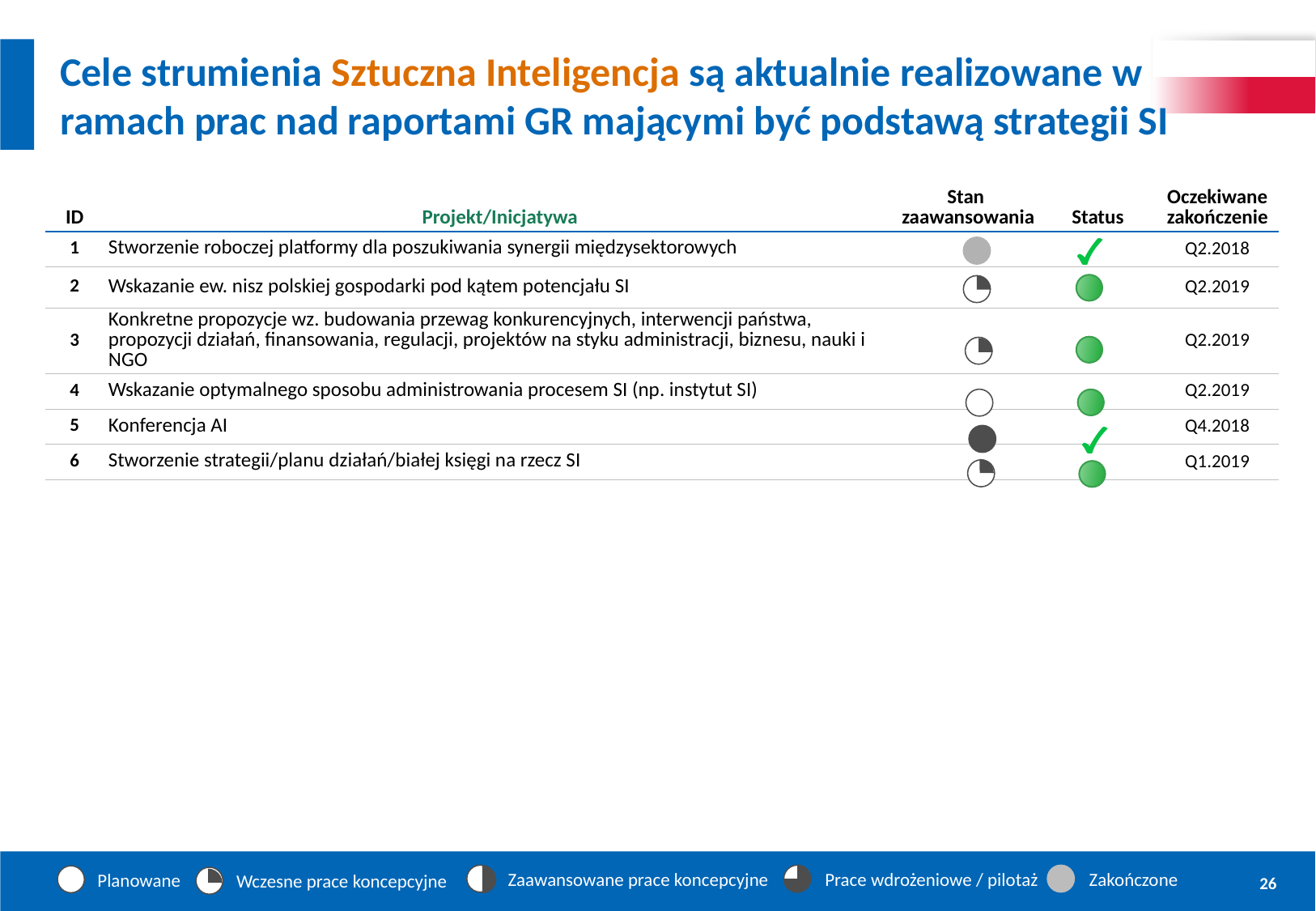

# Cele strumienia Sztuczna Inteligencja są aktualnie realizowane w ramach prac nad raportami GR mającymi być podstawą strategii SI
| ID | Projekt/Inicjatywa | Stan zaawansowania | Status | Oczekiwane zakończenie |
| --- | --- | --- | --- | --- |
| 1 | Stworzenie roboczej platformy dla poszukiwania synergii międzysektorowych |  |  | Q2.2018 |
| 2 | Wskazanie ew. nisz polskiej gospodarki pod kątem potencjału SI |  |  | Q2.2019 |
| 3 | Konkretne propozycje wz. budowania przewag konkurencyjnych, interwencji państwa, propozycji działań, finansowania, regulacji, projektów na styku administracji, biznesu, nauki i NGO |  |  | Q2.2019 |
| 4 | Wskazanie optymalnego sposobu administrowania procesem SI (np. instytut SI) |  |  | Q2.2019 |
| 5 | Konferencja AI |  |  | Q4.2018 |
| 6 | Stworzenie strategii/planu działań/białej księgi na rzecz SI |  |  | Q1.2019 |

Zaawansowane prace koncepcyjne
Prace wdrożeniowe / pilotaż
Zakończone
Planowane
Wczesne prace koncepcyjne